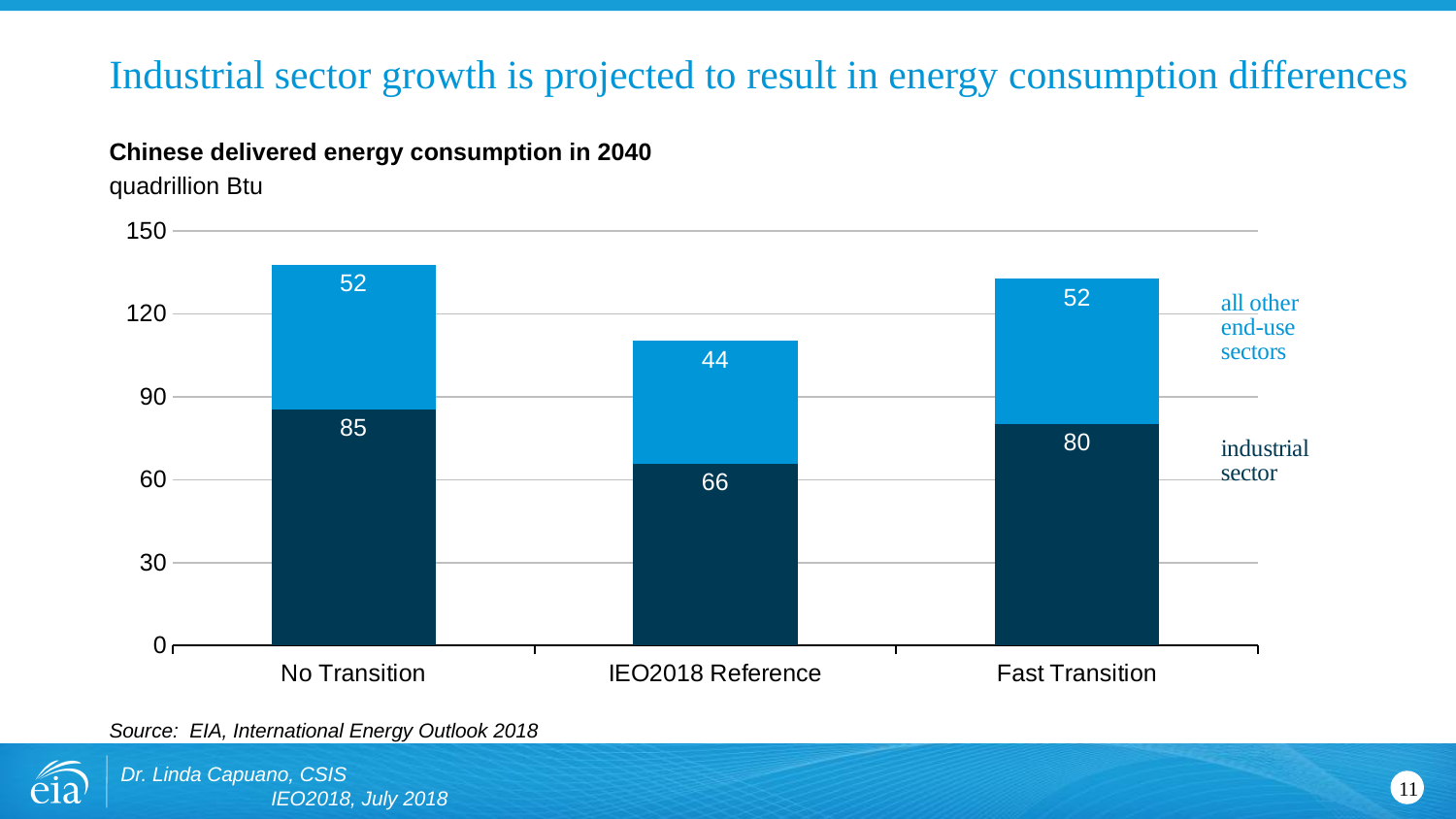

# Industrial sector growth is projected to result in energy consumption differences
Chinese delivered energy consumption in 2040
quadrillion Btu

### Chart

| Category | Industrial energy consumption | Non-Industrial Energy Consumption |
|---|---|---|
| No Transition | 85.483 | 52.24359999999999 |
| IEO2018 Reference | 65.7264 | 44.393 |
| Fast Transition | 80.298 | 52.33170000000001 |
Source:  EIA, International Energy Outlook 2018
Dr. Linda Capuano, CSIS                                                                                                                                                                                           IEO2018, July 2018
11